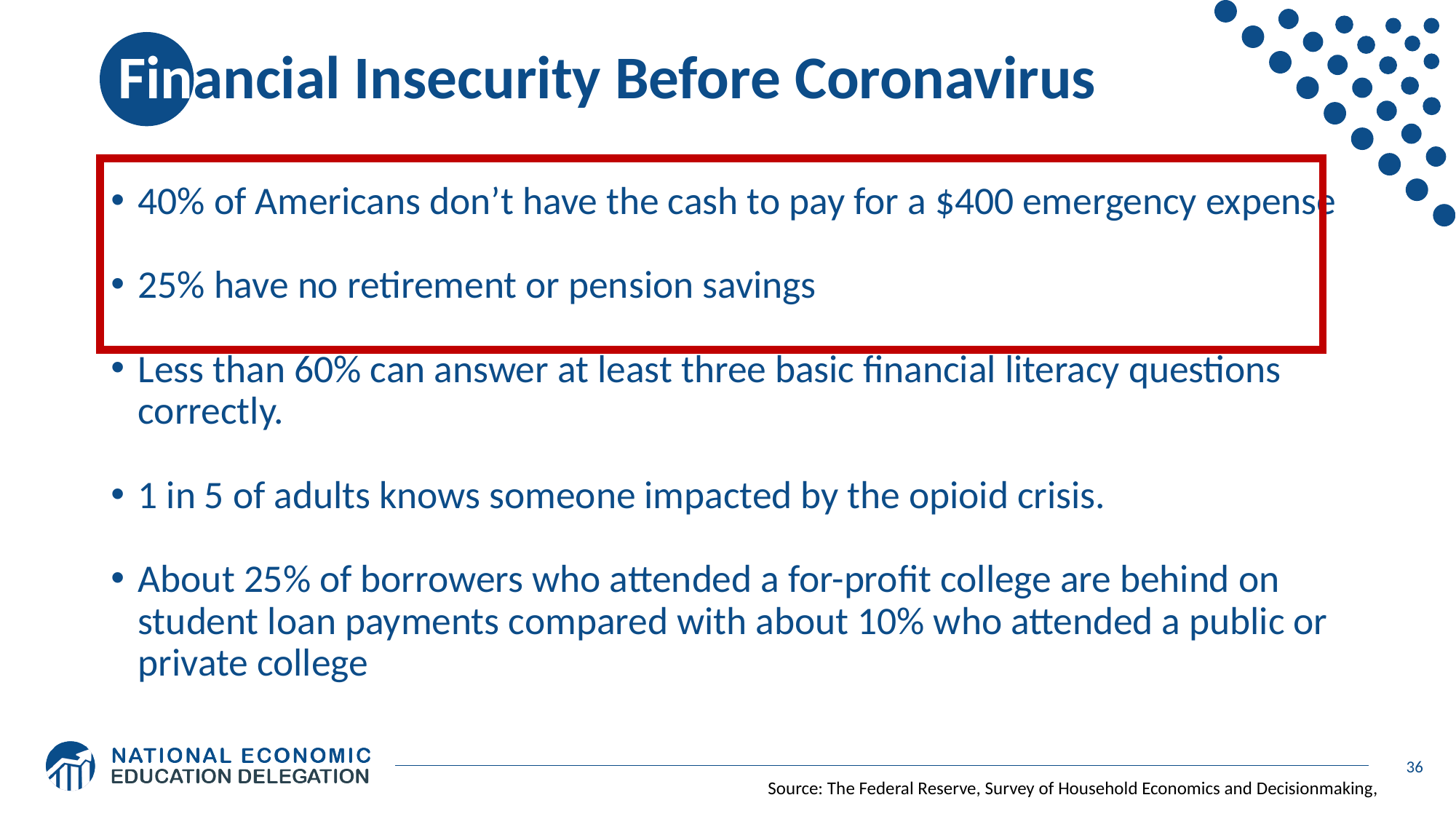

# Financial Insecurity Before Coronavirus
40% of Americans don’t have the cash to pay for a $400 emergency expense
25% have no retirement or pension savings
Less than 60% can answer at least three basic financial literacy questions correctly.
1 in 5 of adults knows someone impacted by the opioid crisis.
About 25% of borrowers who attended a for-profit college are behind on student loan payments compared with about 10% who attended a public or private college

36
Source: The Federal Reserve, Survey of Household Economics and Decisionmaking,